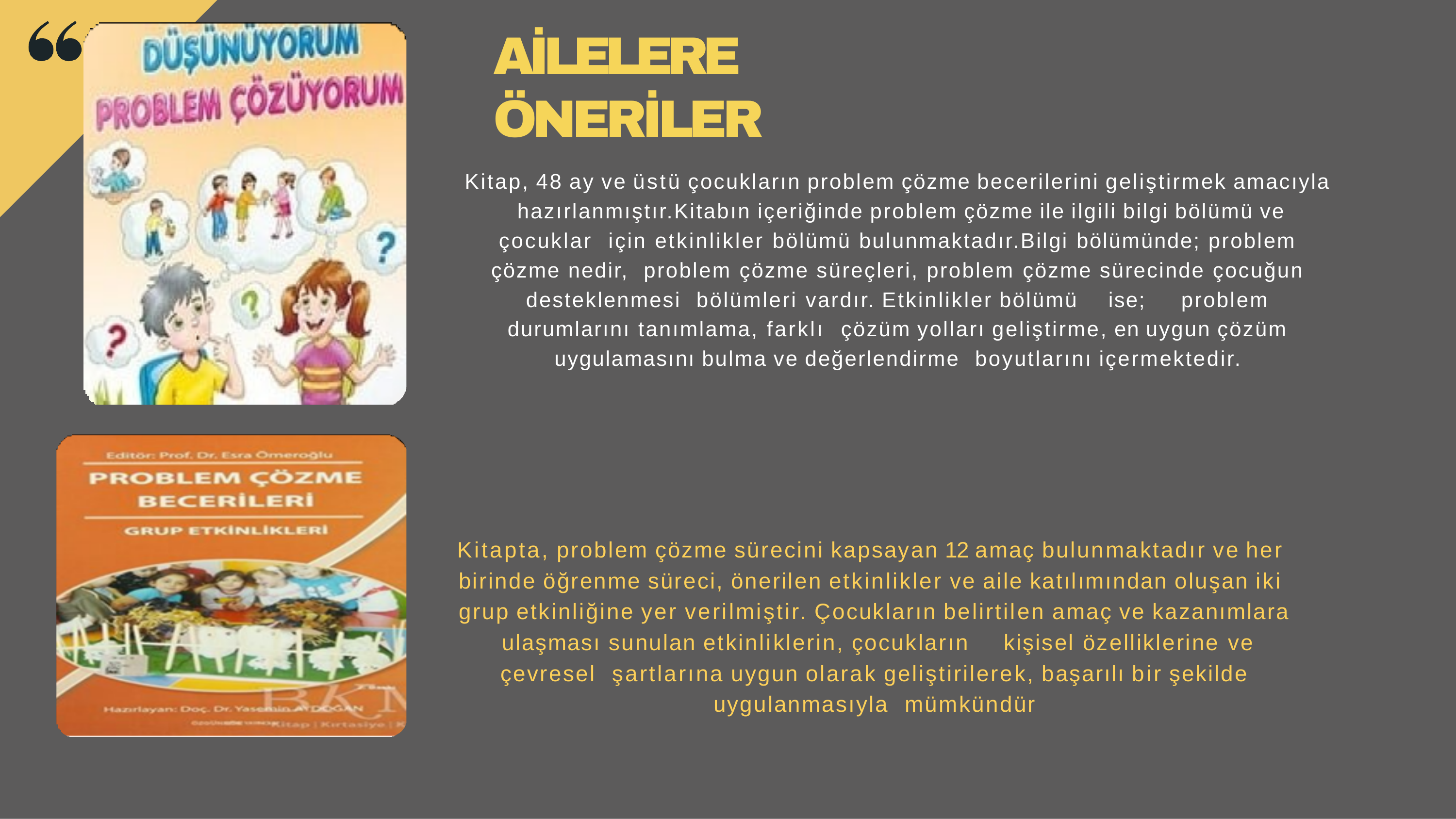

# AİLELERE ÖNERİLER

Kitap, 48 ay ve üstü çocukların problem çözme becerilerini geliştirmek amacıyla  hazırlanmıştır.Kitabın içeriğinde problem çözme ile ilgili bilgi bölümü ve çocuklar  için etkinlikler bölümü bulunmaktadır.Bilgi bölümünde; problem çözme nedir,  problem çözme süreçleri, problem çözme sürecinde çocuğun desteklenmesi  bölümleri vardır. Etkinlikler bölümü	ise;	problem durumlarını tanımlama, farklı  çözüm yolları geliştirme, en uygun çözüm uygulamasını bulma ve değerlendirme  boyutlarını içermektedir.

Kitapta, problem çözme sürecini kapsayan 12 amaç bulunmaktadır ve her  birinde öğrenme süreci, önerilen etkinlikler ve aile katılımından oluşan iki  grup etkinliğine yer verilmiştir. Çocukların belirtilen amaç ve kazanımlara  ulaşması sunulan etkinliklerin, çocukların	kişisel özelliklerine ve çevresel  şartlarına uygun olarak geliştirilerek, başarılı bir şekilde uygulanmasıyla  mümkündür